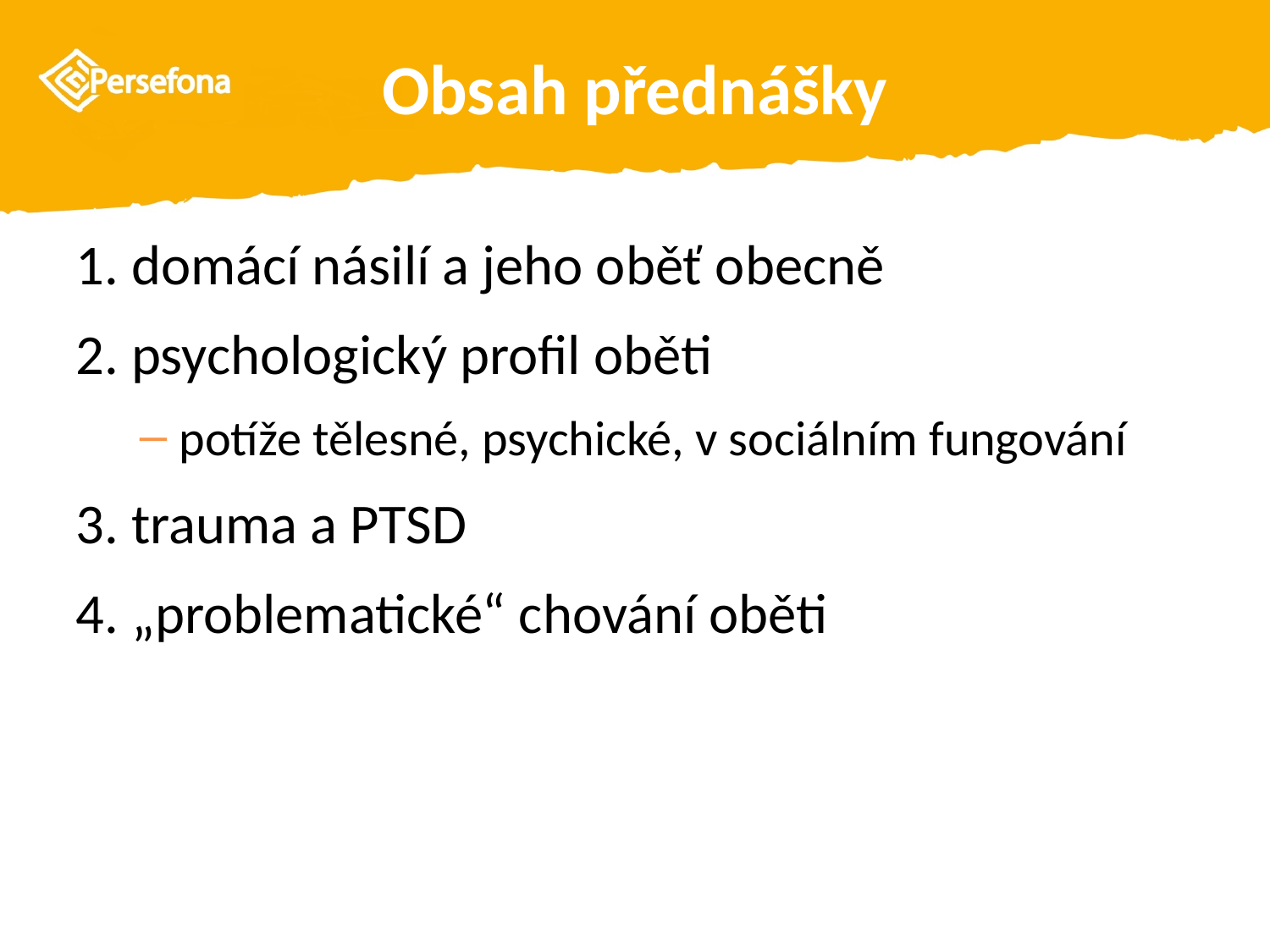

# Obsah přednášky
1. domácí násilí a jeho oběť obecně
2. psychologický profil oběti
potíže tělesné, psychické, v sociálním fungování
3. trauma a PTSD
4. „problematické“ chování oběti